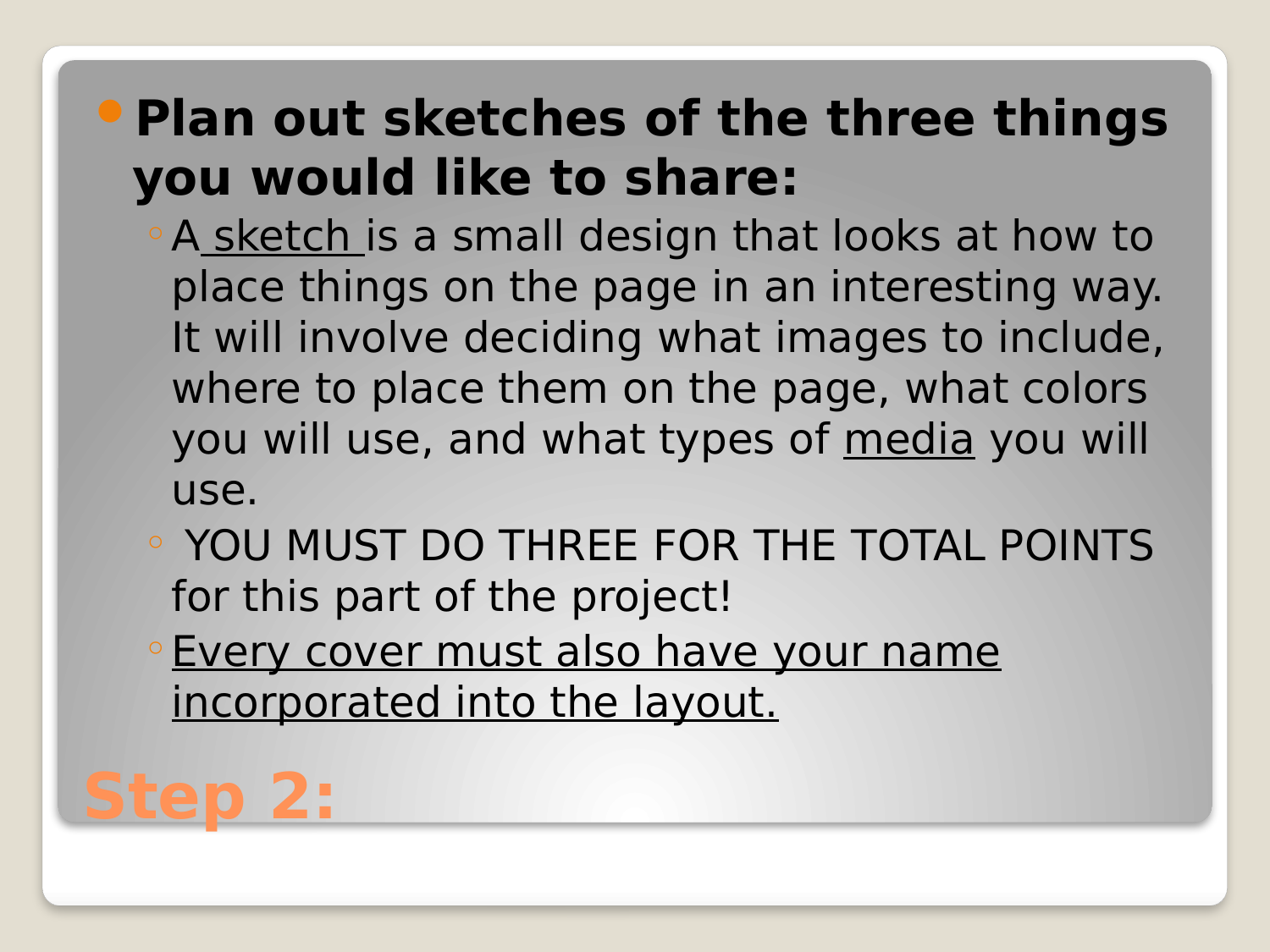

Plan out sketches of the three things you would like to share:
A sketch is a small design that looks at how to place things on the page in an interesting way. It will involve deciding what images to include, where to place them on the page, what colors you will use, and what types of media you will use.
 YOU MUST DO THREE FOR THE TOTAL POINTS for this part of the project!
Every cover must also have your name incorporated into the layout.
# Step 2: